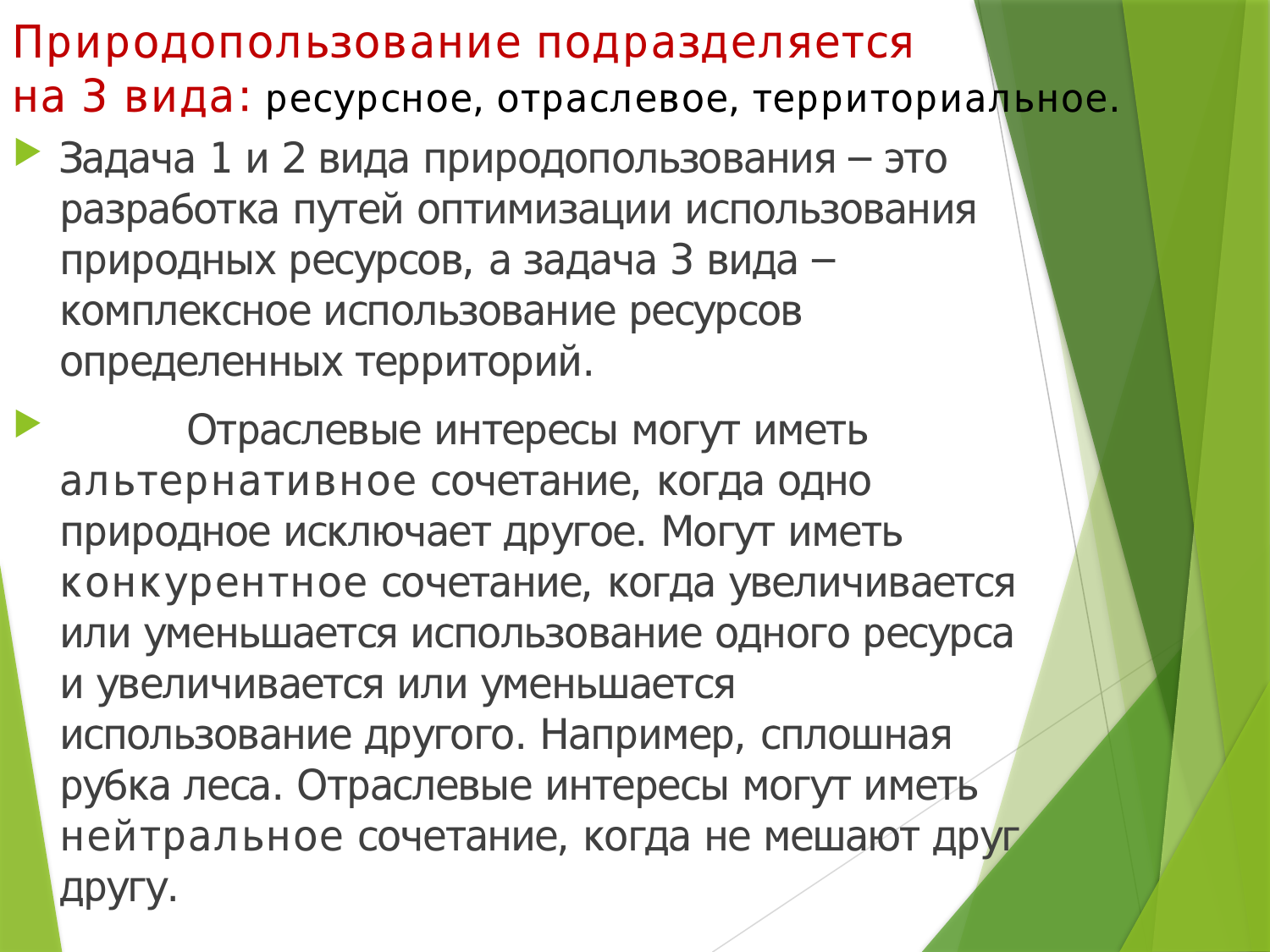

Природопользование подразделяется
на 3 вида: ресурсное, отраслевое, территориальное.

Задача 1 и 2 вида природопользования – это разработка путей оптимизации использования природных ресурсов, а задача 3 вида – комплексное использование ресурсов определенных территорий.
	Отраслевые интересы могут иметь альтернативное сочетание, когда одно природное исключает другое. Могут иметь конкурентное сочетание, когда увеличивается или уменьшается использование одного ресурса и увеличивается или уменьшается использование другого. Например, сплошная рубка леса. Отраслевые интересы могут иметь нейтральное сочетание, когда не мешают друг другу.